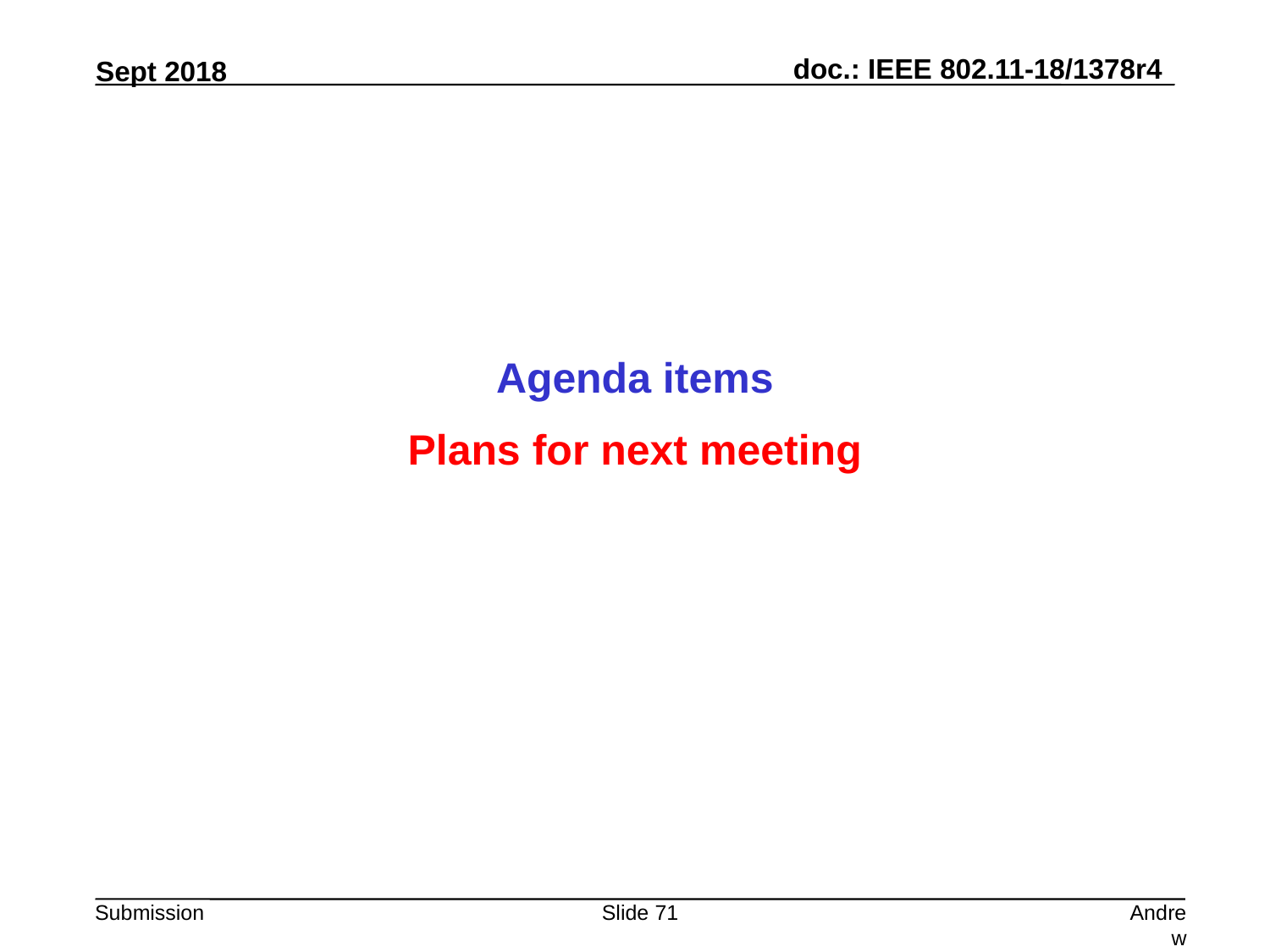

Agenda items
Plans for next meeting
Slide 71
Andrew Myles, Cisco